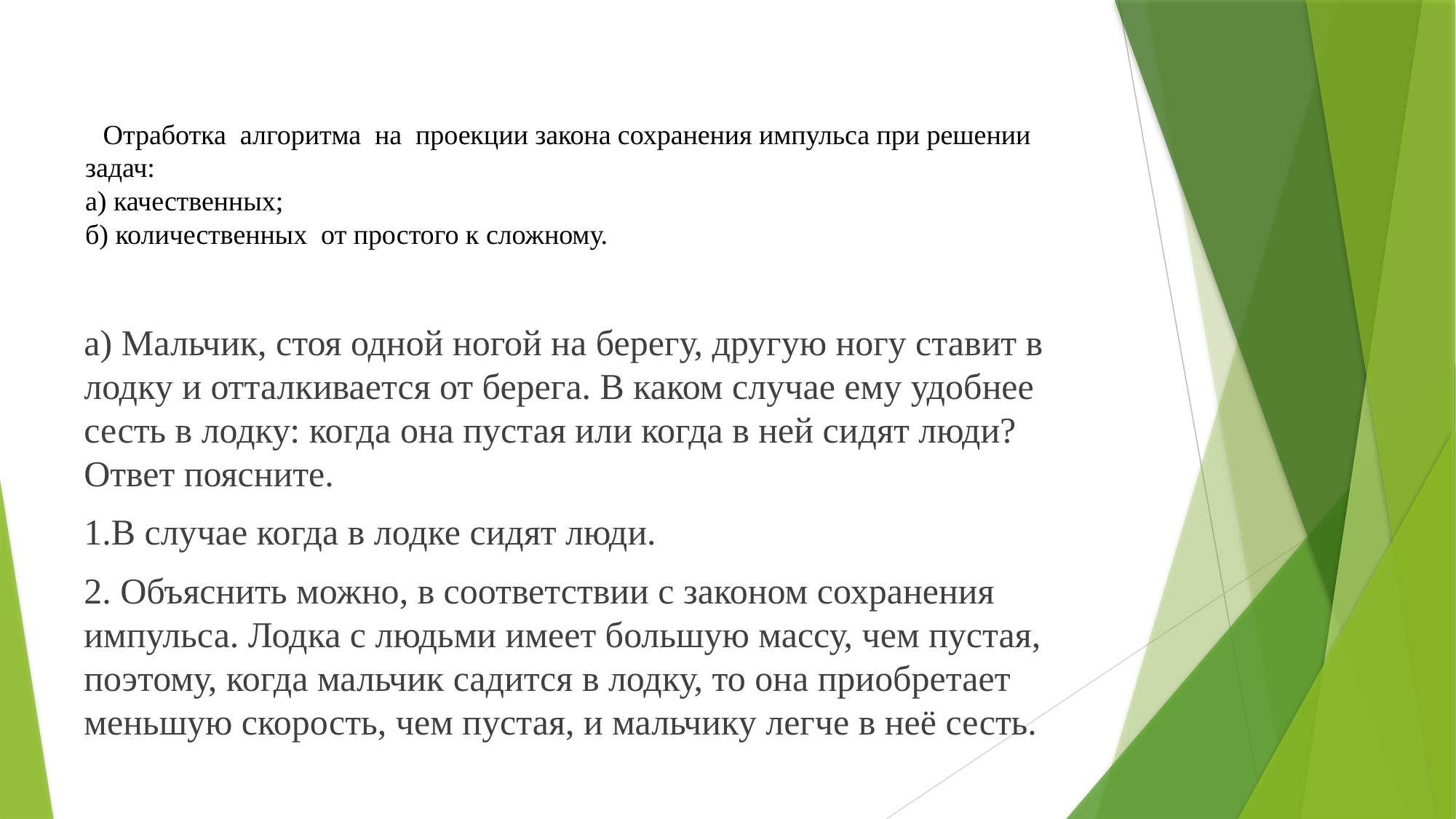

# Отработка  алгоритма  на  проекции закона сохранения импульса при решении  задач: а) качественных; б) количественных  от простого к сложному.
а) Мальчик, стоя одной ногой на берегу, другую ногу ставит в лодку и отталкивается от берега. В каком случае ему удобнее сесть в лодку: когда она пустая или когда в ней сидят люди? Ответ поясните.
1.В случае когда в лодке сидят люди.
2. Объяснить можно, в соответствии с законом сохранения импульса. Лодка с людьми имеет большую массу, чем пустая, поэтому, когда мальчик садится в лодку, то она приобретает  меньшую скорость, чем пустая, и мальчику легче в неё сесть.